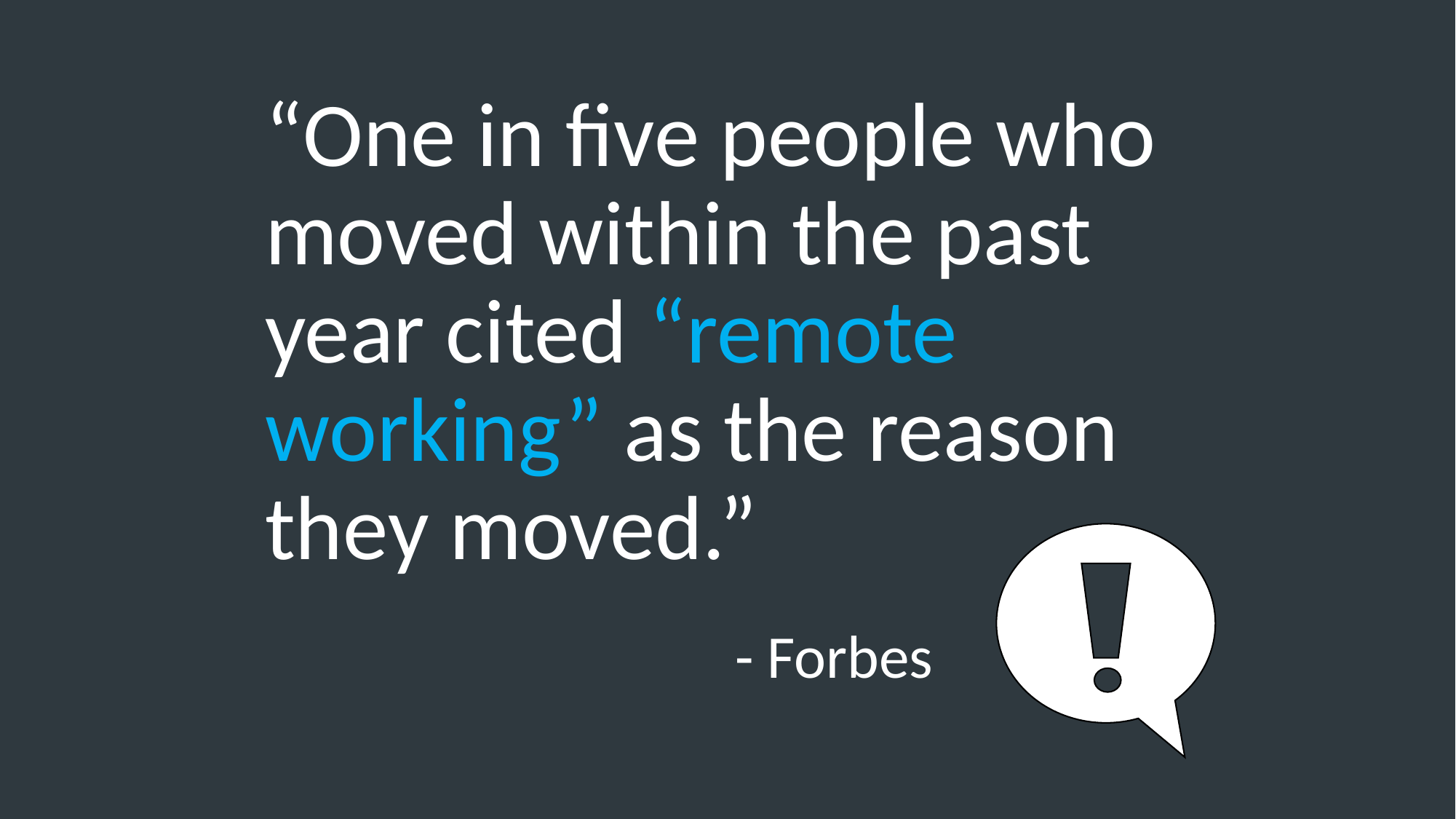

“One in five people who moved within the past year cited “remote working” as the reason they moved.”

- Forbes